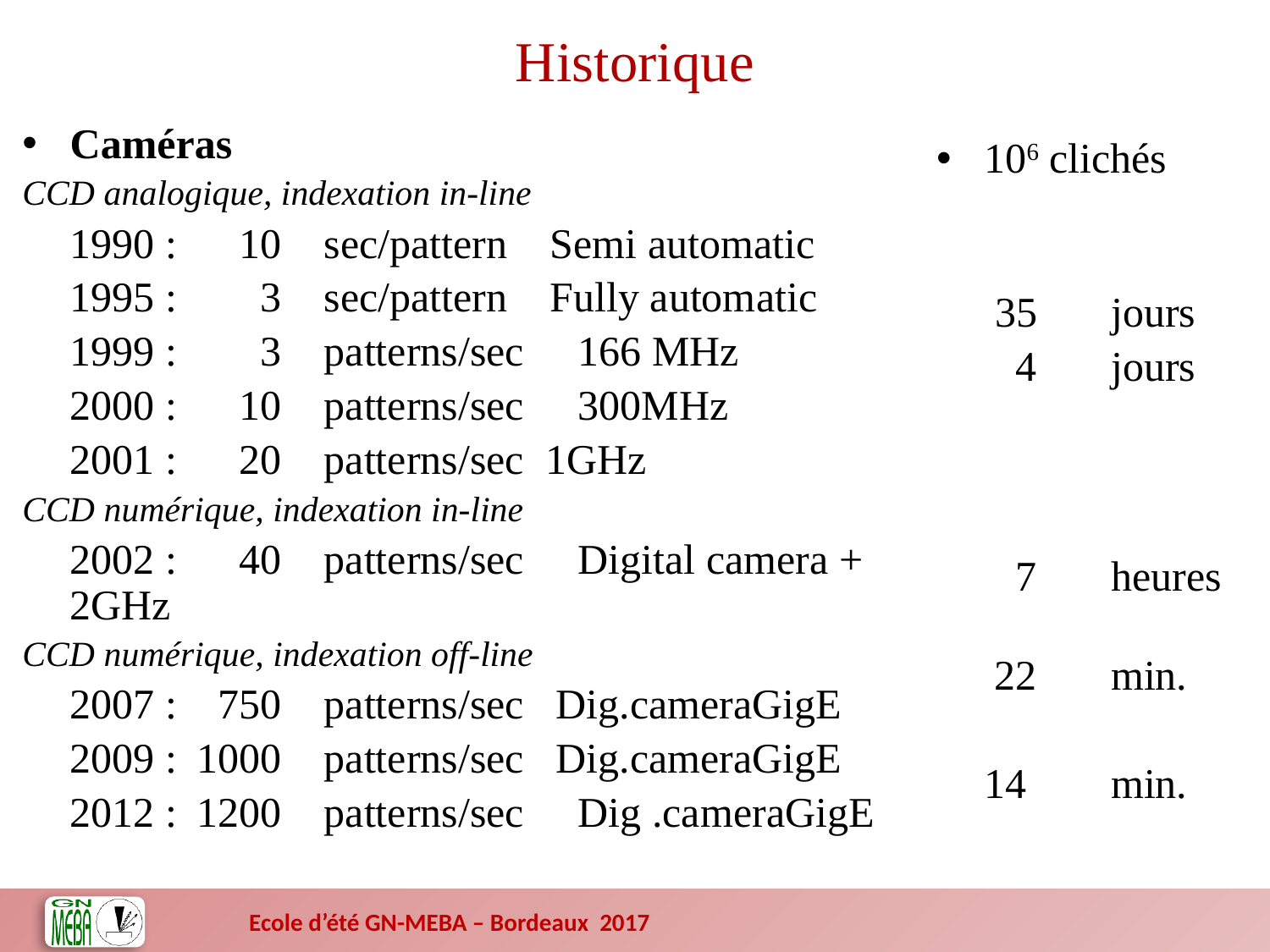

# Historique
Caméras
CCD analogique, indexation in-line
	1990 :	    10 	sec/pattern    Semi automatic
	1995 :	      3 	sec/pattern    Fully automatic
	1999 :	      3	patterns/sec 	166 MHz
	2000 :	    10 	patterns/sec  	300MHz
	2001 :	    20 	patterns/sec  1GHz
CCD numérique, indexation in-line
	2002 :	    40 	patterns/sec  	Digital camera + 2GHz
CCD numérique, indexation off-line
	2007 :	  750 	patterns/sec   Dig.cameraGigE
	2009 :	1000 	patterns/sec   Dig.cameraGigE
	2012 :	1200	patterns/sec  	Dig .cameraGigE
106 clichés

	 35	jours
	   4 	jours
	   7 	heures

	 22 	min.

	14 	min.